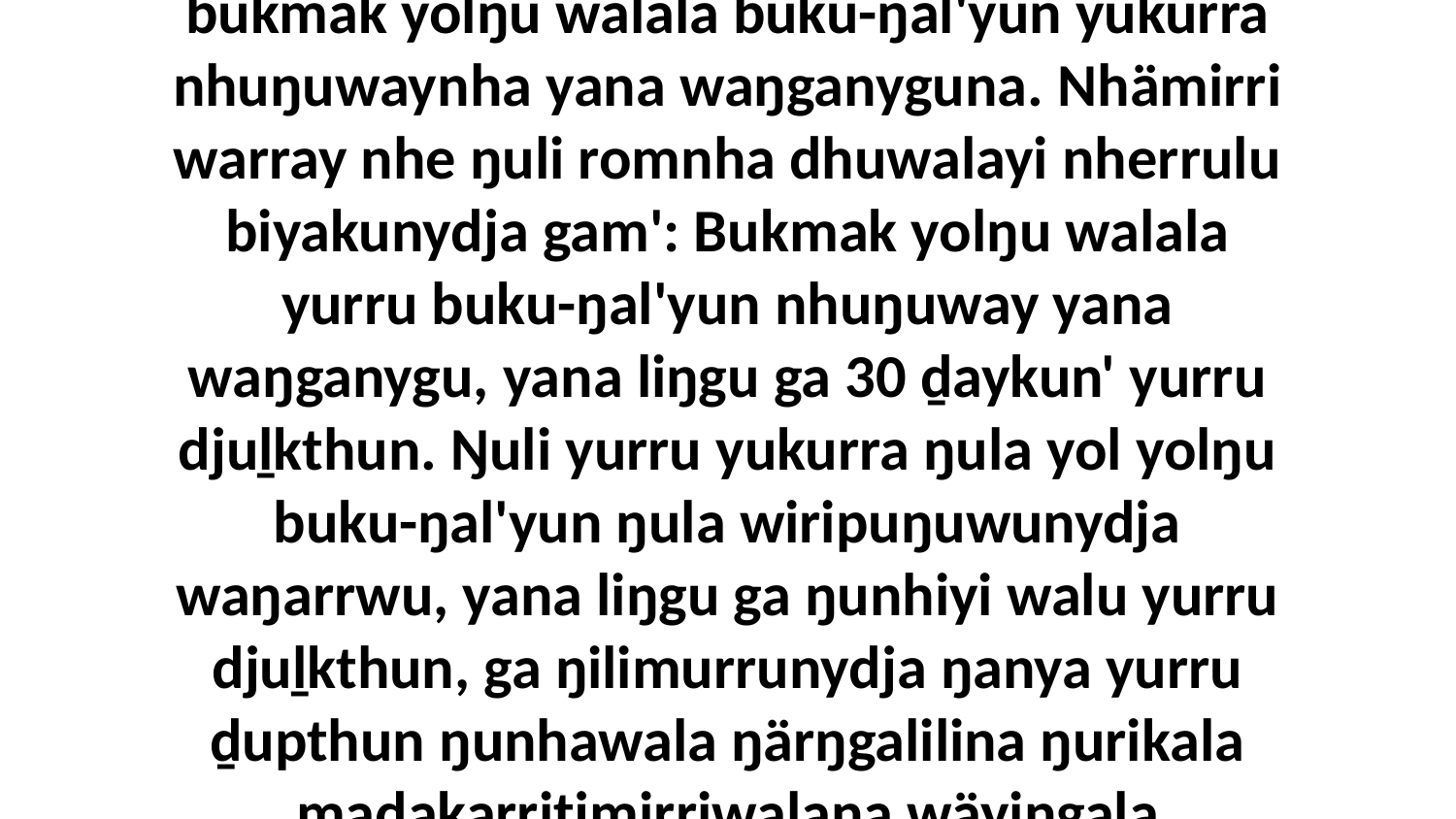

7-8 Ŋanapurrunydja dhuwalanydja walala ŋurru'-ŋurruŋunydja ḏukṯuk, walala yurru bukmak yolŋu walala buku-ŋal'yun yukurra nhuŋuwaynha yana waŋganyguna. Nhämirri warray nhe ŋuli romnha dhuwalayi nherrulu biyakunydja gam': Bukmak yolŋu walala yurru buku-ŋal'yun nhuŋuway yana waŋganygu, yana liŋgu ga 30 ḏaykun' yurru djuḻkthun. Ŋuli yurru yukurra ŋula yol yolŋu buku-ŋal'yun ŋula wiripuŋuwunydja waŋarrwu, yana liŋgu ga ŋunhiyi walu yurru djuḻkthun, ga ŋilimurrunydja ŋanya yurru ḏupthun ŋunhawala ŋärŋgalilina ŋurikala maḏakarritjmirriwalana wäyingala walalaŋgala, märr yurru ŋayi burakirrina läyingalana ŋuriŋiyinayi bunharayu.”